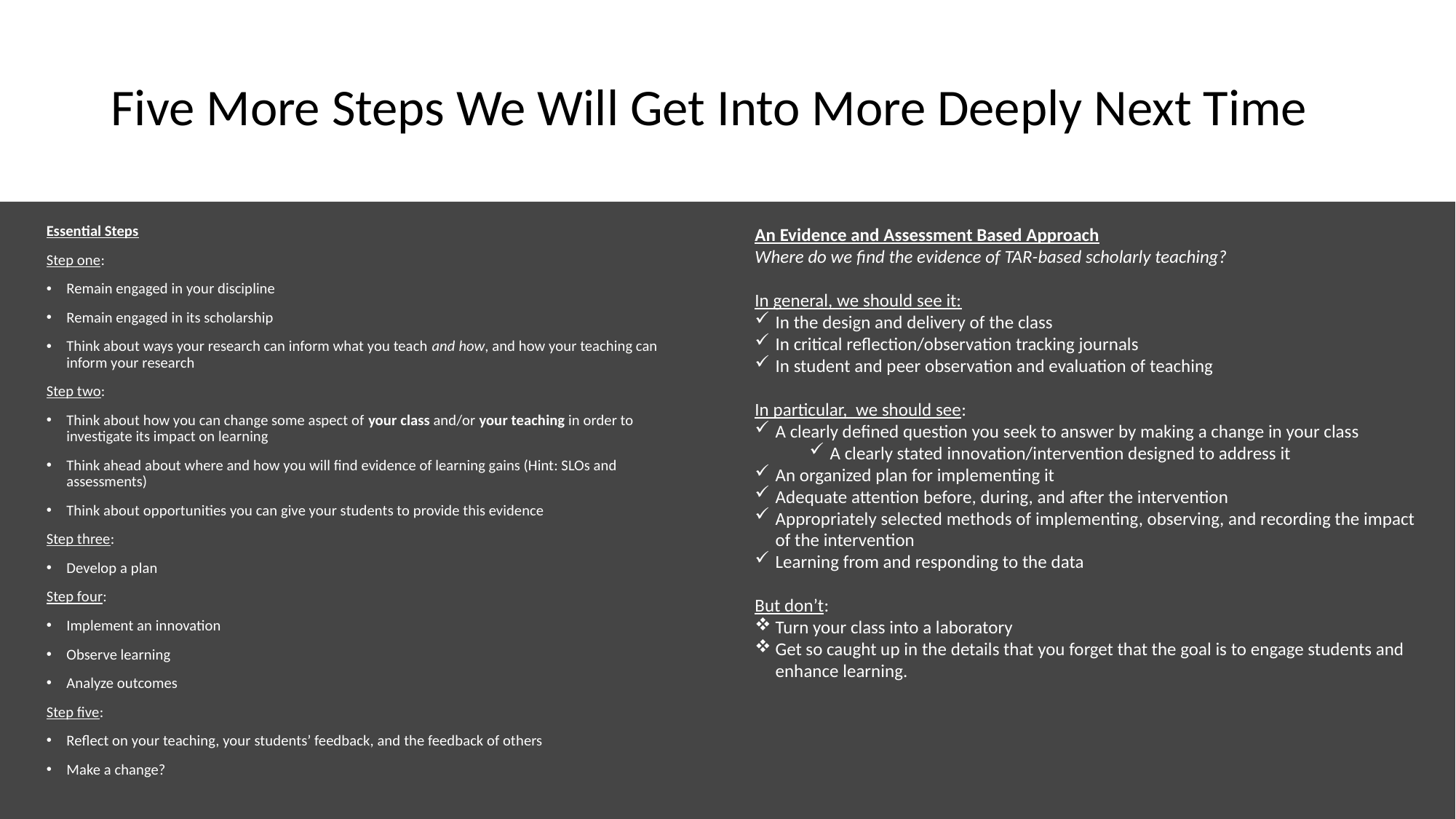

# Five More Steps We Will Get Into More Deeply Next Time

Essential Steps
Step one:
Remain engaged in your discipline
Remain engaged in its scholarship
Think about ways your research can inform what you teach and how, and how your teaching can inform your research
Step two:
Think about how you can change some aspect of your class and/or your teaching in order to investigate its impact on learning
Think ahead about where and how you will find evidence of learning gains (Hint: SLOs and assessments)
Think about opportunities you can give your students to provide this evidence
Step three:
Develop a plan
Step four:
Implement an innovation
Observe learning
Analyze outcomes
Step five:
Reflect on your teaching, your students’ feedback, and the feedback of others
Make a change?

An Evidence and Assessment Based Approach
Where do we find the evidence of TAR-based scholarly teaching?

In general, we should see it:
In the design and delivery of the class
In critical reflection/observation tracking journals
In student and peer observation and evaluation of teaching

In particular,  we should see:
A clearly defined question you seek to answer by making a change in your class
A clearly stated innovation/intervention designed to address it
An organized plan for implementing it
Adequate attention before, during, and after the intervention
Appropriately selected methods of implementing, observing, and recording the impact of the intervention
Learning from and responding to the data

But don’t:
Turn your class into a laboratory
Get so caught up in the details that you forget that the goal is to engage students and enhance learning.